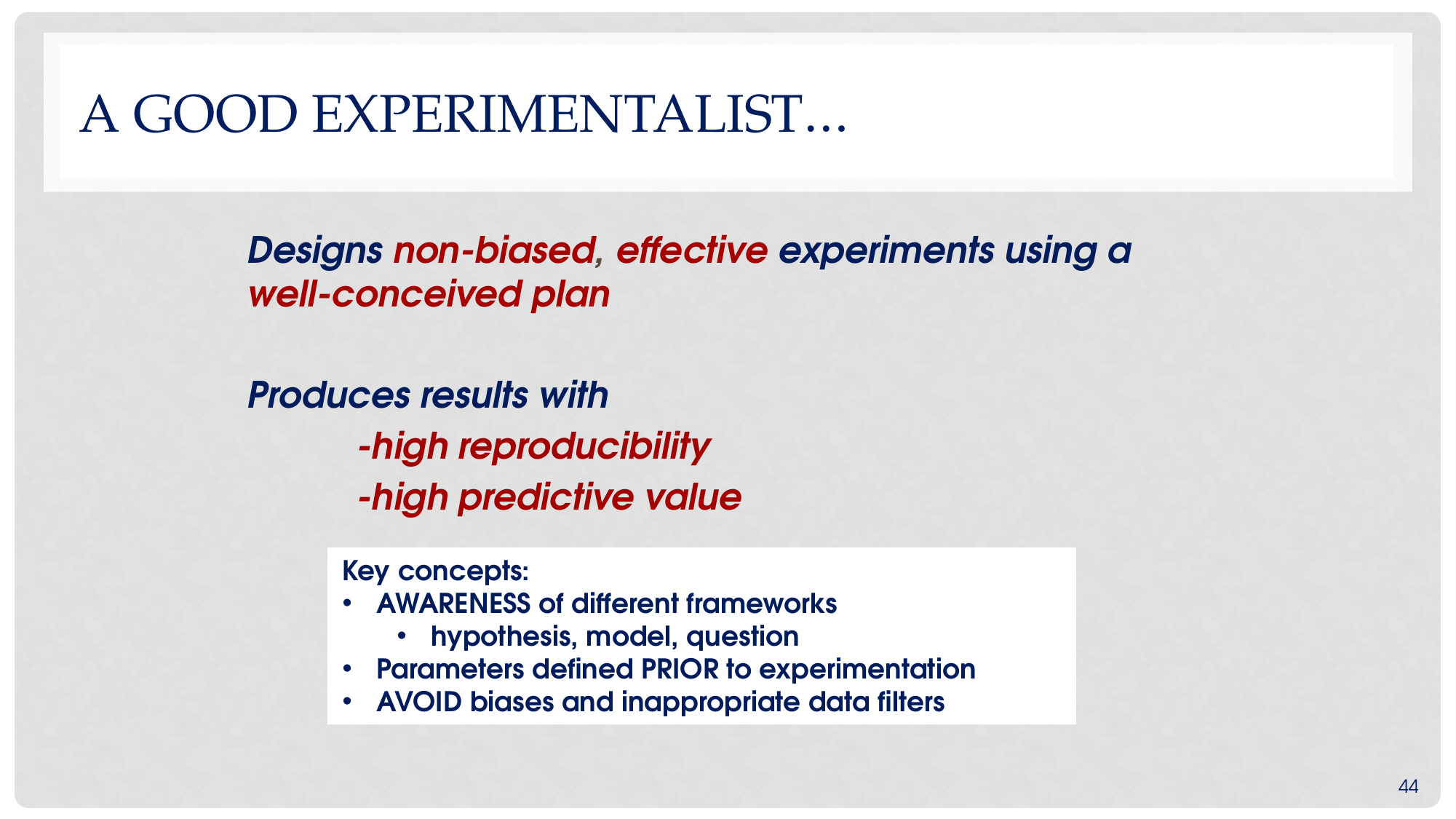

# A Good experimentalist…
Designs non-biased, effective experiments using a well-conceived plan

Produces results with
	-high reproducibility
	-high predictive value

Key concepts:
AWARENESS of different frameworks
hypothesis, model, question
Parameters defined PRIOR to experimentation
AVOID biases and inappropriate data filters
44